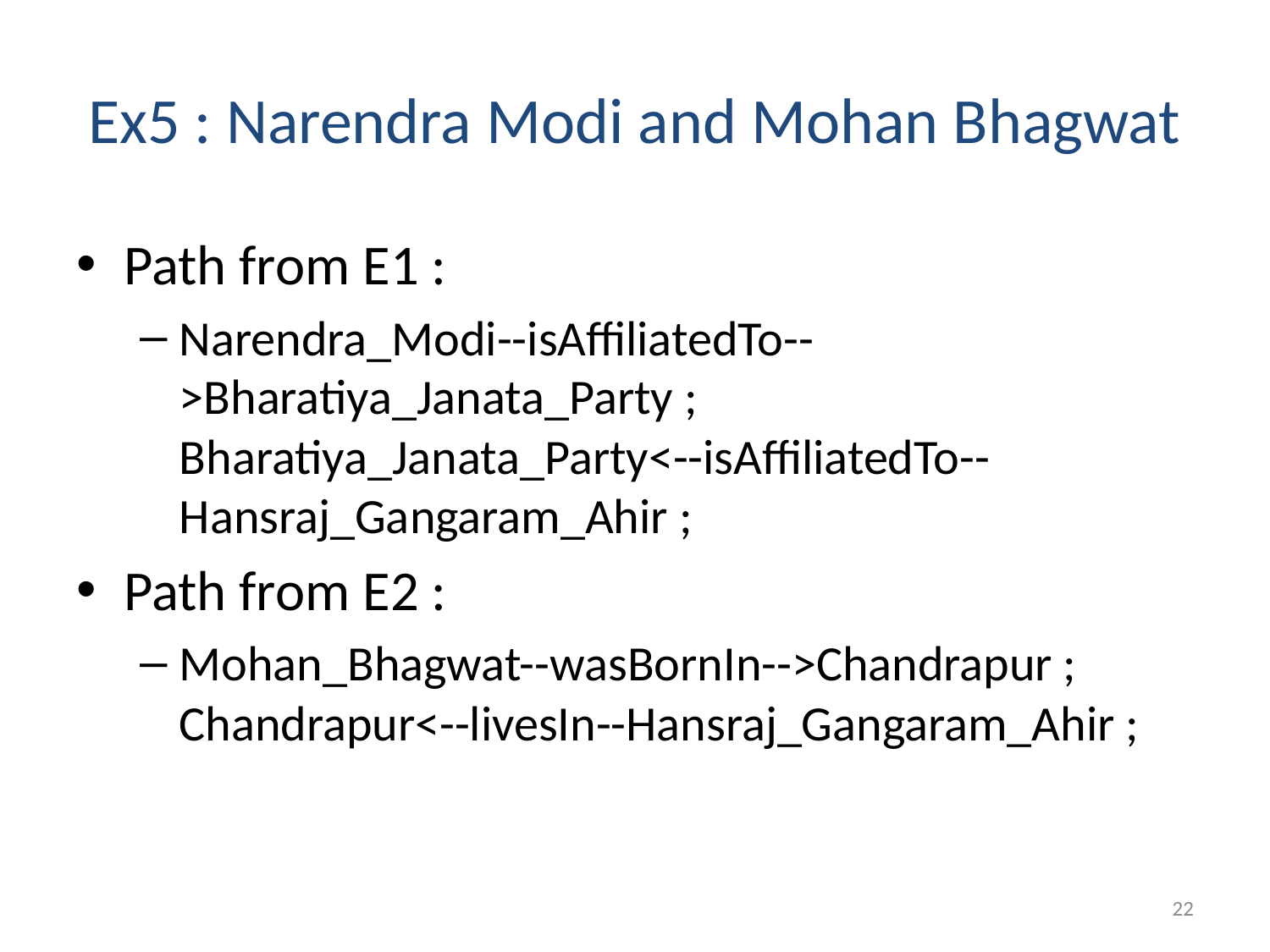

# Ex5 : Narendra Modi and Mohan Bhagwat
Path from E1 :
Narendra_Modi--isAffiliatedTo-->Bharatiya_Janata_Party ; Bharatiya_Janata_Party<--isAffiliatedTo--Hansraj_Gangaram_Ahir ;
Path from E2 :
Mohan_Bhagwat--wasBornIn-->Chandrapur ; Chandrapur<--livesIn--Hansraj_Gangaram_Ahir ;
22